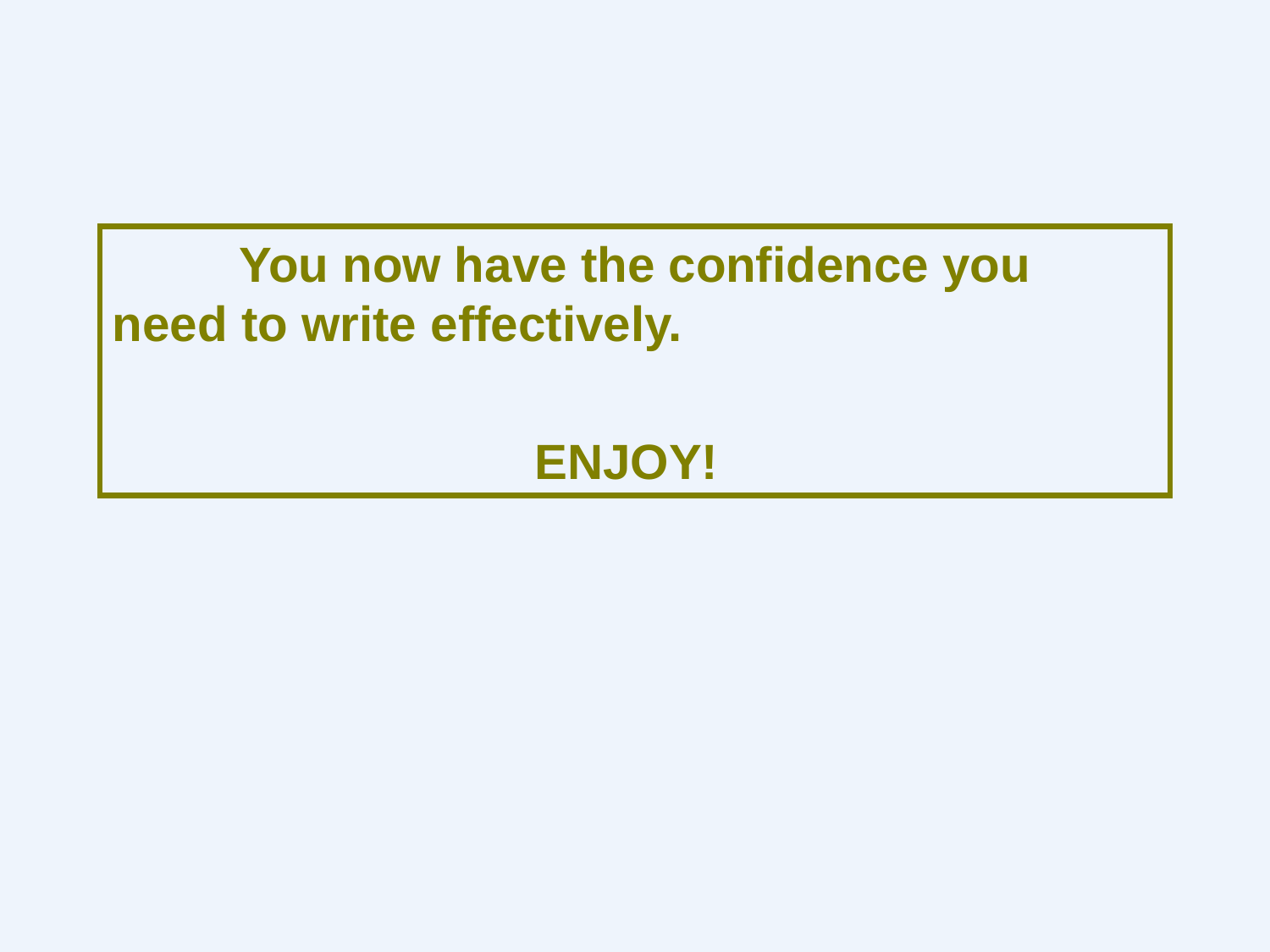

You now have the confidence you 	need to write effectively.

			   ENJOY!